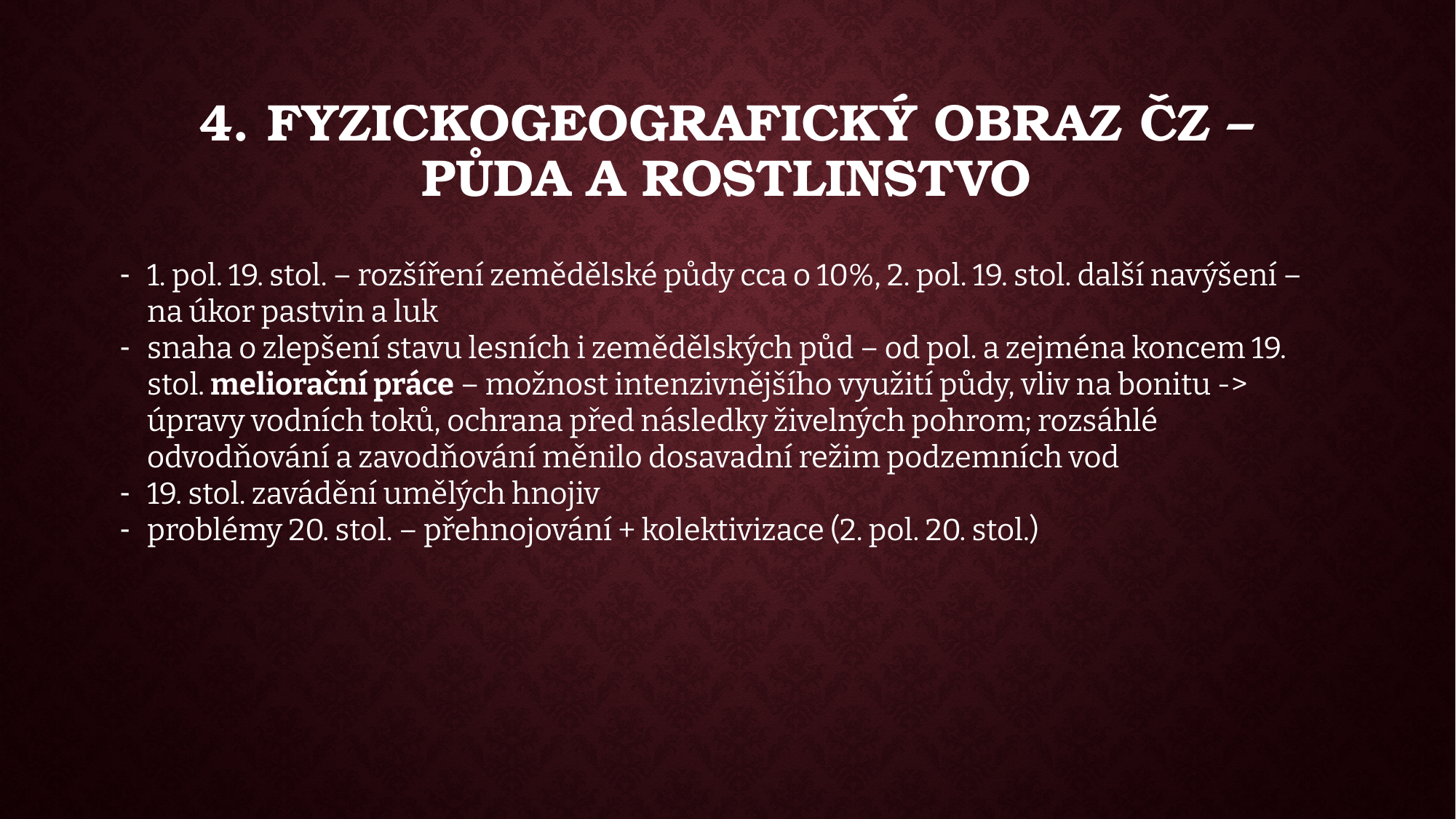

4. Fyzickogeografický obraz ČZ – půda a rostlinstvo
1. pol. 19. stol. – rozšíření zemědělské půdy cca o 10%, 2. pol. 19. stol. další navýšení – na úkor pastvin a luk
snaha o zlepšení stavu lesních i zemědělských půd – od pol. a zejména koncem 19. stol. meliorační práce – možnost intenzivnějšího využití půdy, vliv na bonitu -> úpravy vodních toků, ochrana před následky živelných pohrom; rozsáhlé odvodňování a zavodňování měnilo dosavadní režim podzemních vod
19. stol. zavádění umělých hnojiv
problémy 20. stol. – přehnojování + kolektivizace (2. pol. 20. stol.)